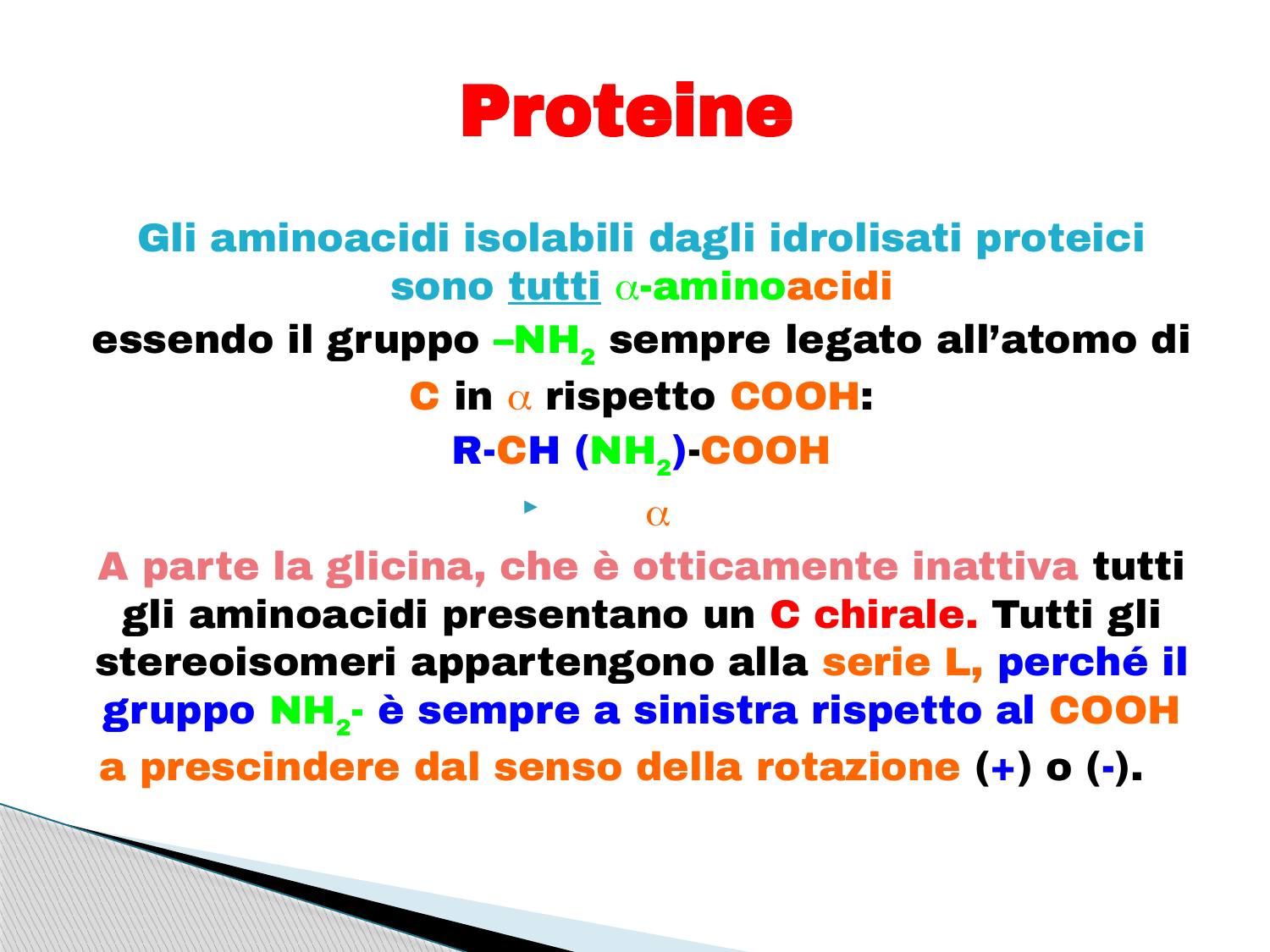

# Proteine
Gli aminoacidi isolabili dagli idrolisati proteici sono tutti α-aminoacidi
essendo il gruppo –NH2 sempre legato all’atomo di C in α rispetto COOH:
R-CH (NH2)-COOH
α
A parte la glicina, che è otticamente inattiva tutti gli aminoacidi presentano un C chirale. Tutti gli stereoisomeri appartengono alla serie L, perché il gruppo NH2- è sempre a sinistra rispetto al COOH a prescindere dal senso della rotazione (+) o (-).